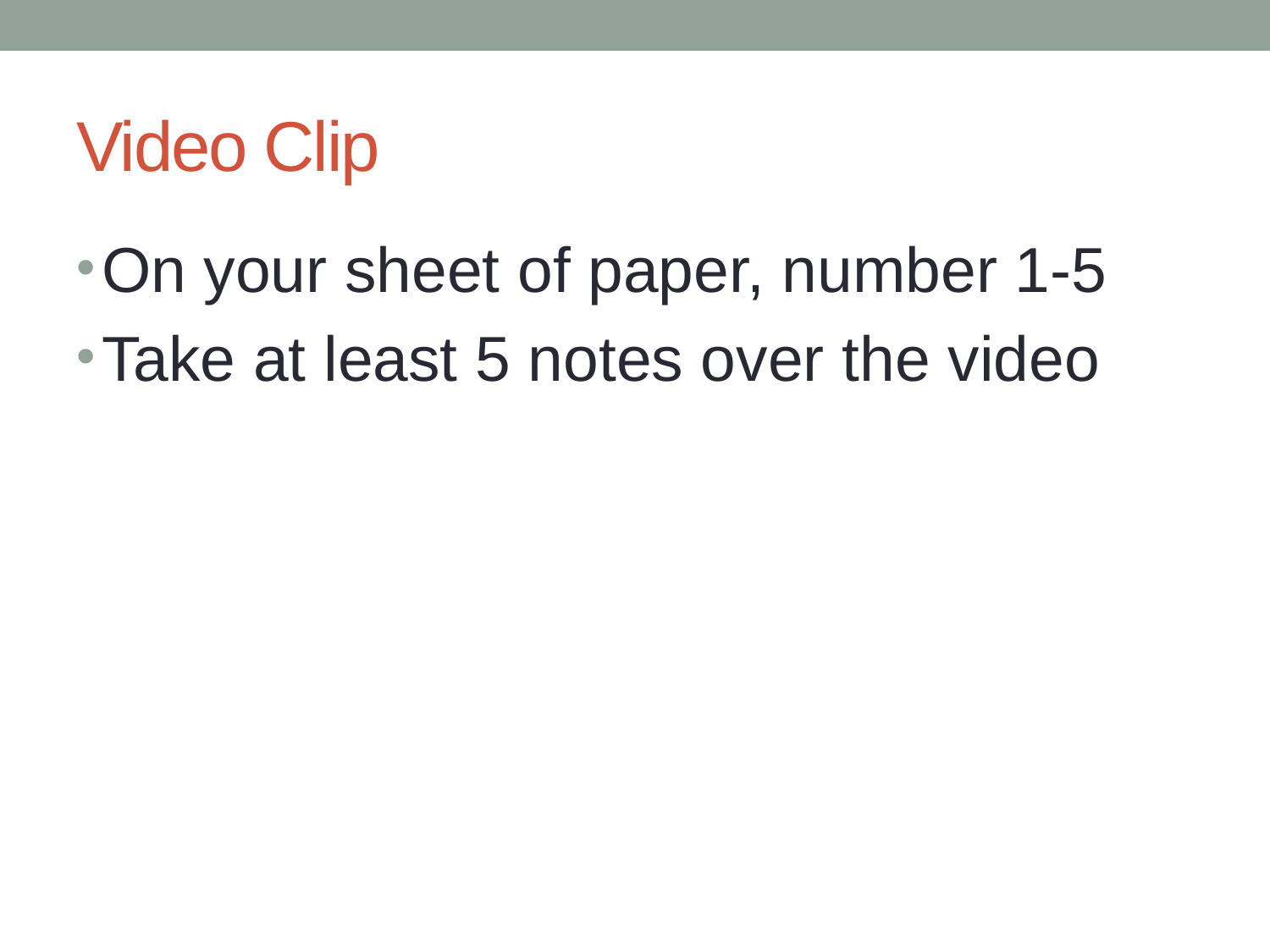

# Video Clip
On your sheet of paper, number 1-5
Take at least 5 notes over the video